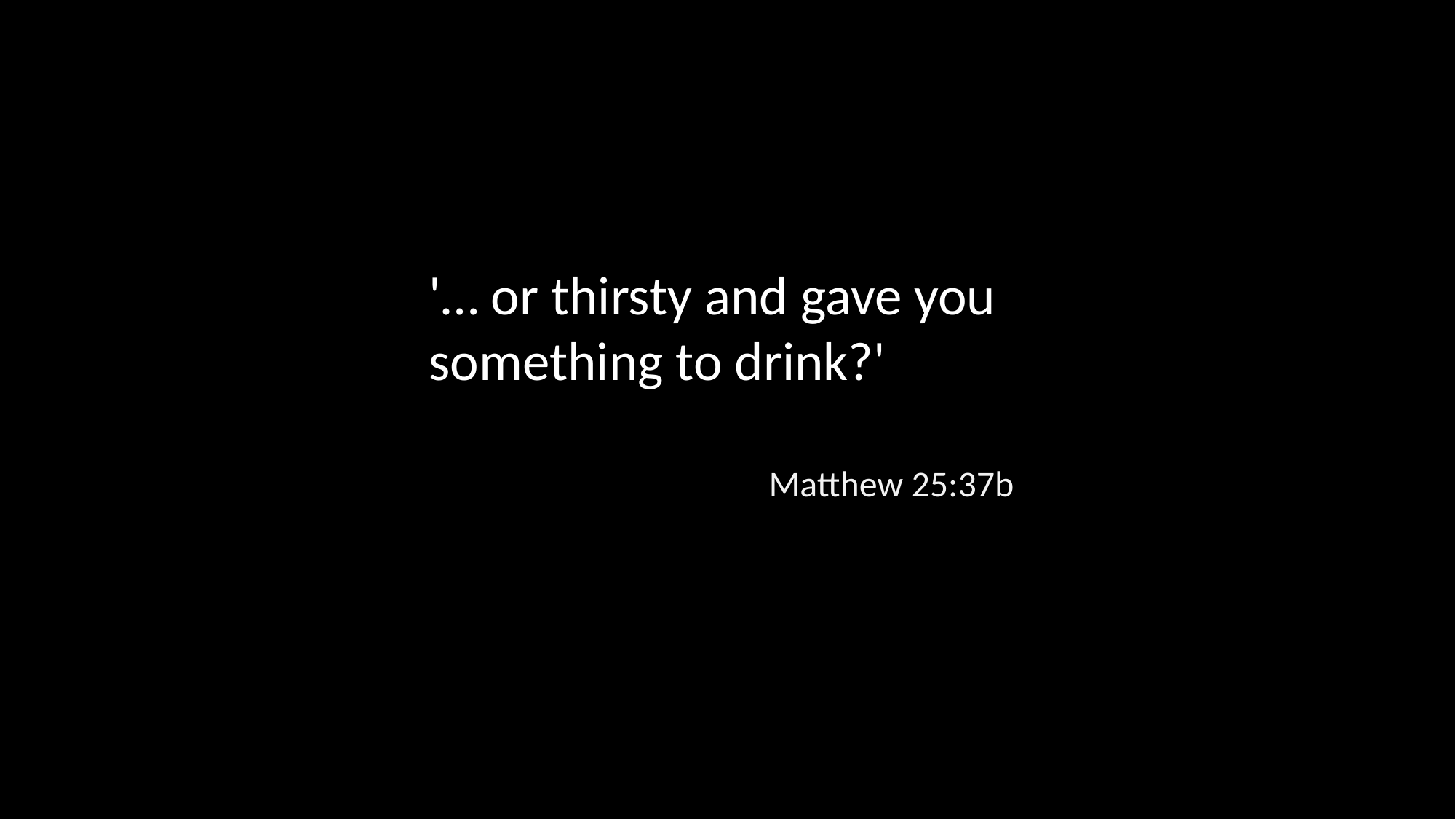

'… or thirsty and gave you something to drink?'
Matthew 25:37b